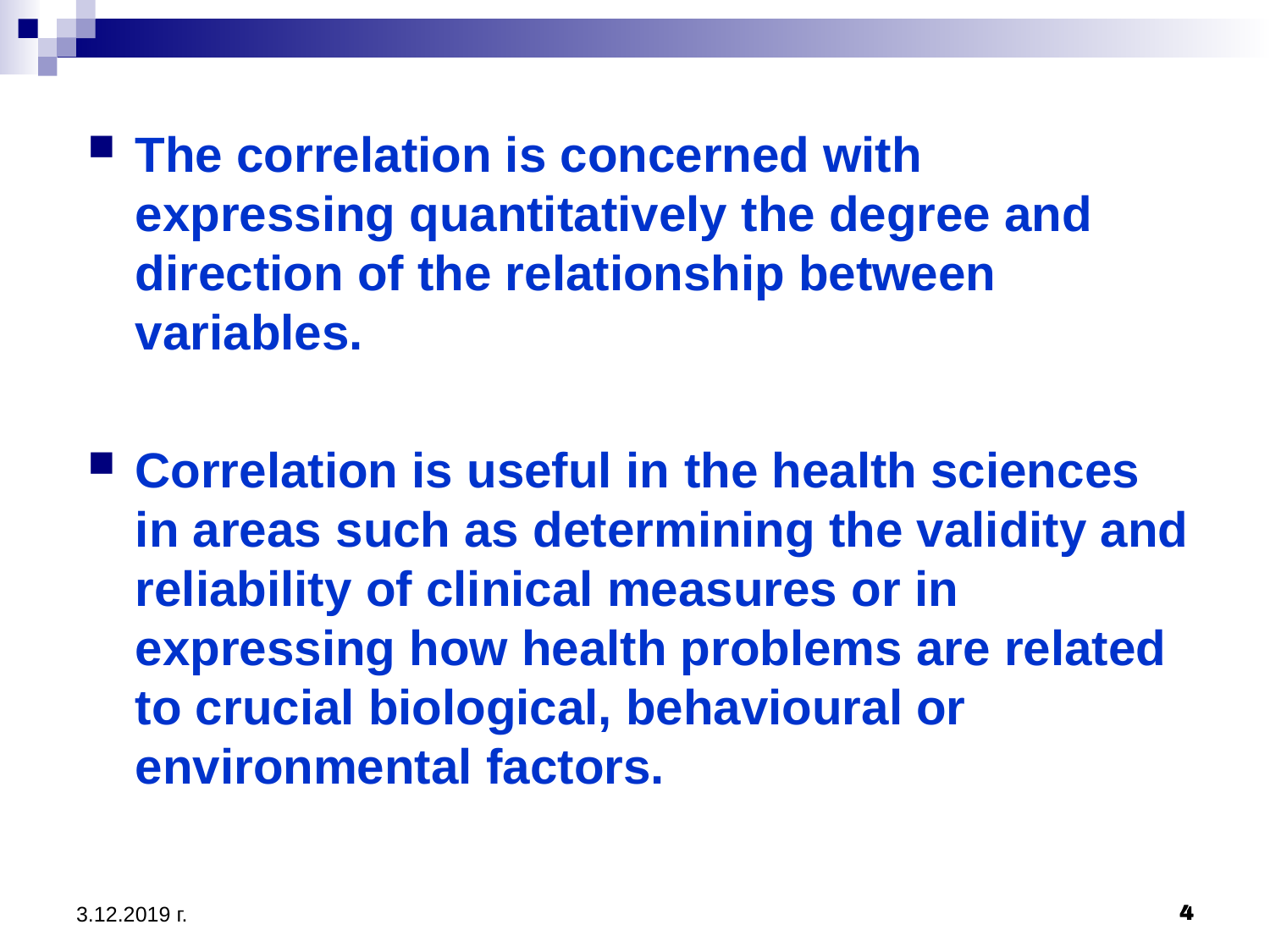

The correlation is concerned with expressing quantitatively the degree and direction of the relationship between variables.

Correlation is useful in the health sciences in areas such as determining the validity and reliability of clinical measures or in expressing how health problems are related to crucial biological, behavioural or environmental factors.
3.12.2019 г.
4
4